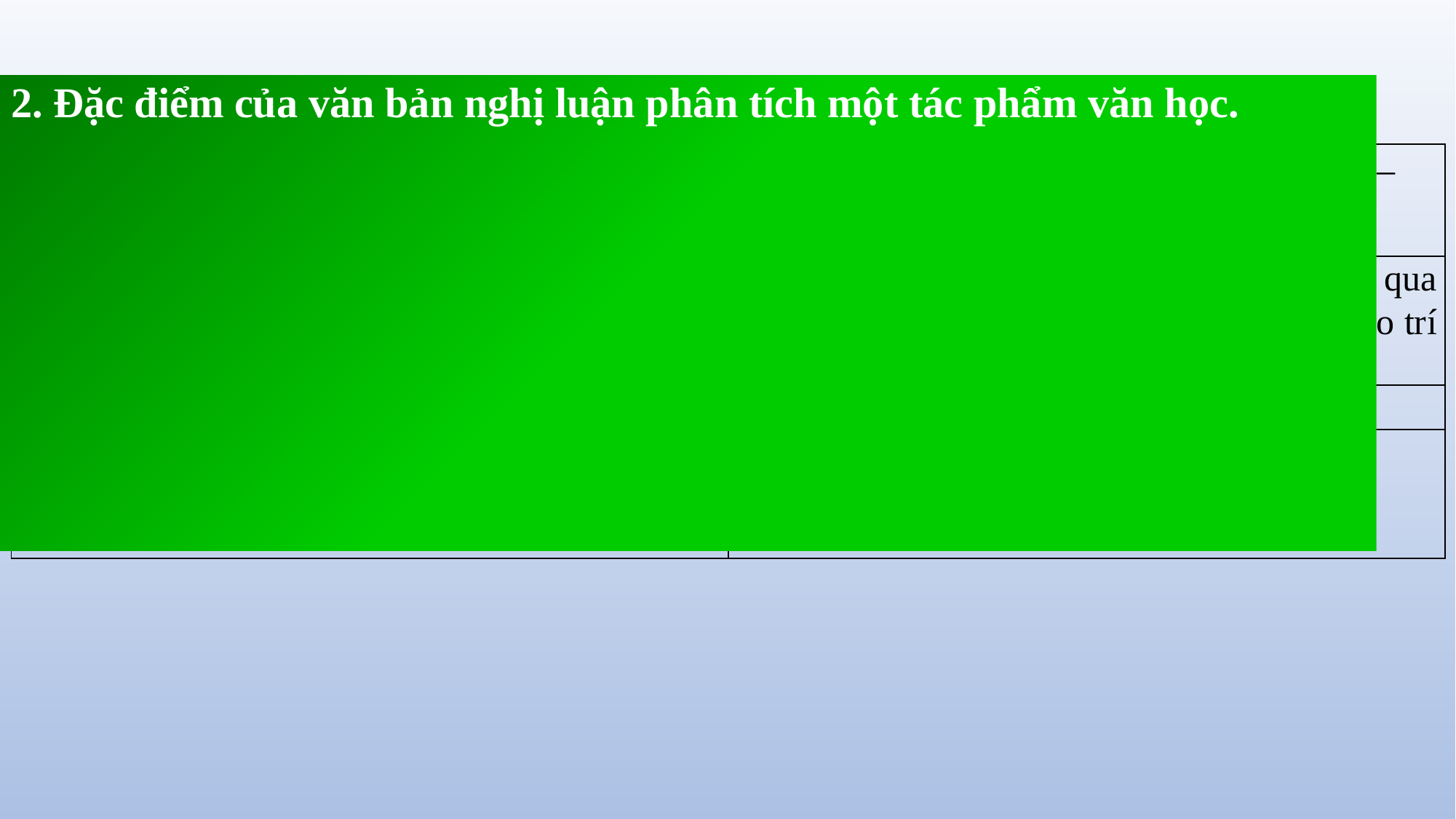

#
2. Đặc điểm của văn bản nghị luận phân tích một tác phẩm văn học.
| Đặc điểm của văn bản nghị luận phân tích một tác phẩm văn học | Biểu hiện trong văn bản Em bé thông minh – nhân vật kết tinh trí tuệ dân gian |
| --- | --- |
| Thể hiện rõ ý kiến của người viết về tác phẩm cần bàn luận | “Trong truyện Em bé thông minh, thông qua bốn lần thử thách, tác giả dân gian đã đề cao trí tuệ của nhân dân”. |
| Đưa ra lí lẽ là những lí giải, phân tích tác phẩm. | Đề cao trí tuệ nhân dân. |
| Bằng chứng được dẫn ra từ tác phẩm để làm rõ cho lí lẽ. | - Thử thách đầu tiên - Thử thách thứ hai và thứ ba - Thử thách thứ tư |